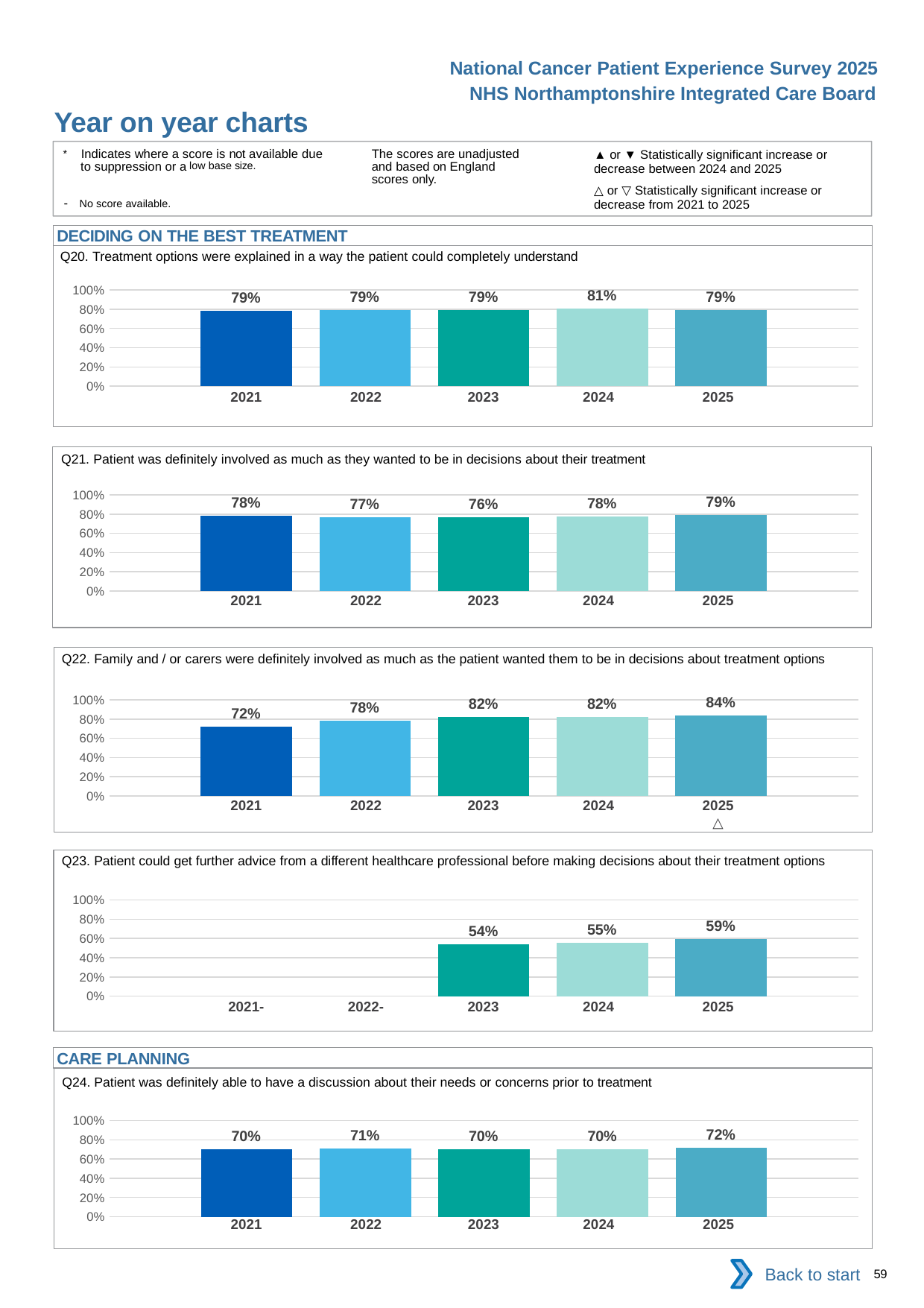

National Cancer Patient Experience Survey 2025
NHS Northamptonshire Integrated Care Board
Year on year charts (4)

The scores are unadjusted and based on England scores only.
*  Indicates where a score is not available due to suppression or a low base size.
- No score available.
▲ or ▼ Statistically significant increase or decrease between 2024 and 2025
△ or ▽ Statistically significant increase or decrease from 2021 to 2025
DECIDING ON THE BEST TREATMENT
Q20. Treatment options were explained in a way the patient could completely understand

### Chart

| Category | 2021 | 2022 | 2023 | 2024 | 2025 |
|---|---|---|---|---|---|
| Category 1 | 0.7866354 | 0.7908343 | 0.7929125 | 0.808296 | 0.7925659 |
| 2021 | 2022 | 2023 | 2024 | 2025 |
| --- | --- | --- | --- | --- |
|  |  |  |  |  |
Q21. Patient was definitely involved as much as they wanted to be in decisions about their treatment

### Chart

| Category | 2021 | 2022 | 2023 | 2024 | 2025 |
|---|---|---|---|---|---|
| Category 1 | 0.7790179 | 0.7650334 | 0.7636949 | 0.7780172 | 0.7881944 |
| 2021 | 2022 | 2023 | 2024 | 2025 |
| --- | --- | --- | --- | --- |
|  |  |  |  |  |
Q22. Family and / or carers were definitely involved as much as the patient wanted them to be in decisions about treatment options

### Chart

| Category | 2021 | 2022 | 2023 | 2024 | 2025 |
|---|---|---|---|---|---|
| Category 1 | 0.7205298 | 0.7802057 | 0.8187423 | 0.8195938 | 0.8386244 |
| 2021 | 2022 | 2023 | 2024 | 2025 |
| --- | --- | --- | --- | --- |
|  |  |  |  | △ |
Q23. Patient could get further advice from a different healthcare professional before making decisions about their treatment options

### Chart

| Category | 2021 | 2022 | 2023 | 2024 | 2025 |
|---|---|---|---|---|---|
| Category 1 | None | None | 0.5374532 | 0.5529865 | 0.5935614 |
| 2021- | 2022- | 2023 | 2024 | 2025 |
| --- | --- | --- | --- | --- |
|  |  |  |  |  |
CARE PLANNING
Q24. Patient was definitely able to have a discussion about their needs or concerns prior to treatment

### Chart

| Category | 2021 | 2022 | 2023 | 2024 | 2025 |
|---|---|---|---|---|---|
| Category 1 | 0.7020262 | 0.7101097 | 0.7041763 | 0.7017341 | 0.7201018 |
| 2021 | 2022 | 2023 | 2024 | 2025 |
| --- | --- | --- | --- | --- |
|  |  |  |  |  |
Back to start

59